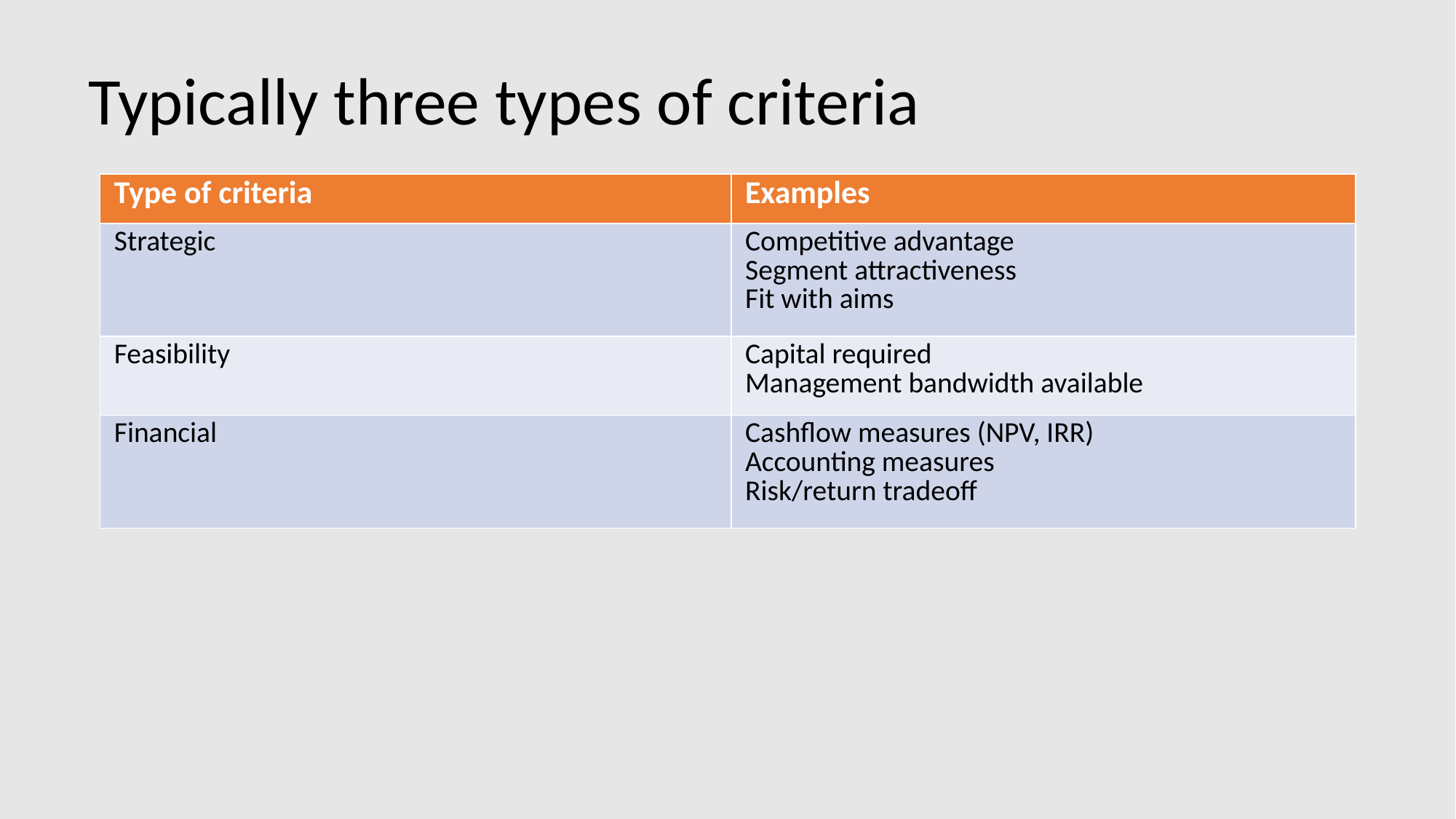

# Typically three types of criteria
| Type of criteria | Examples |
| --- | --- |
| Strategic | Competitive advantage Segment attractiveness Fit with aims |
| Feasibility | Capital required Management bandwidth available |
| Financial | Cashflow measures (NPV, IRR) Accounting measures Risk/return tradeoff |